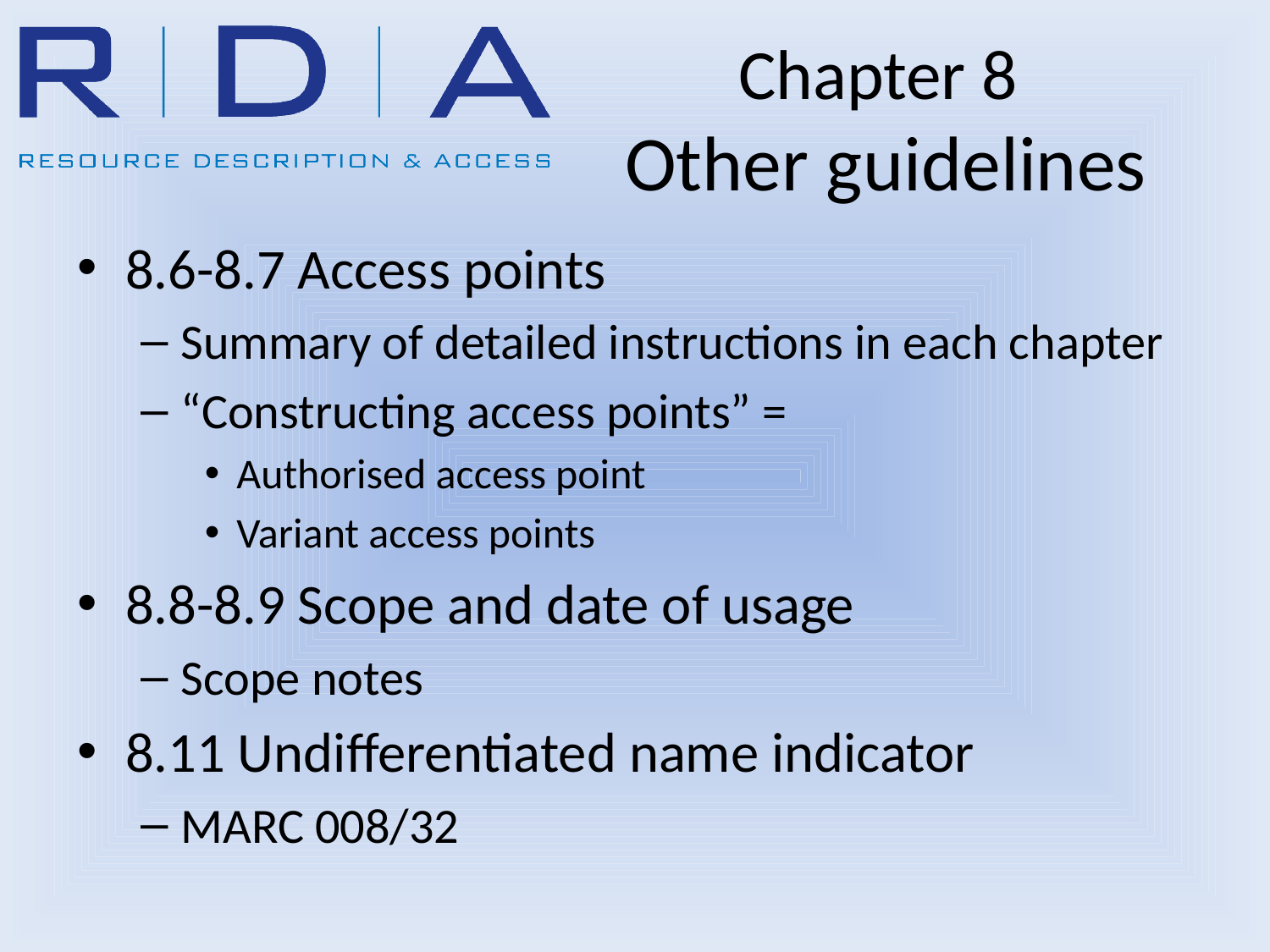

# Chapter 8 Other guidelines
8.6-8.7 Access points
Summary of detailed instructions in each chapter
“Constructing access points” =
Authorised access point
Variant access points
8.8-8.9 Scope and date of usage
Scope notes
8.11 Undifferentiated name indicator
MARC 008/32